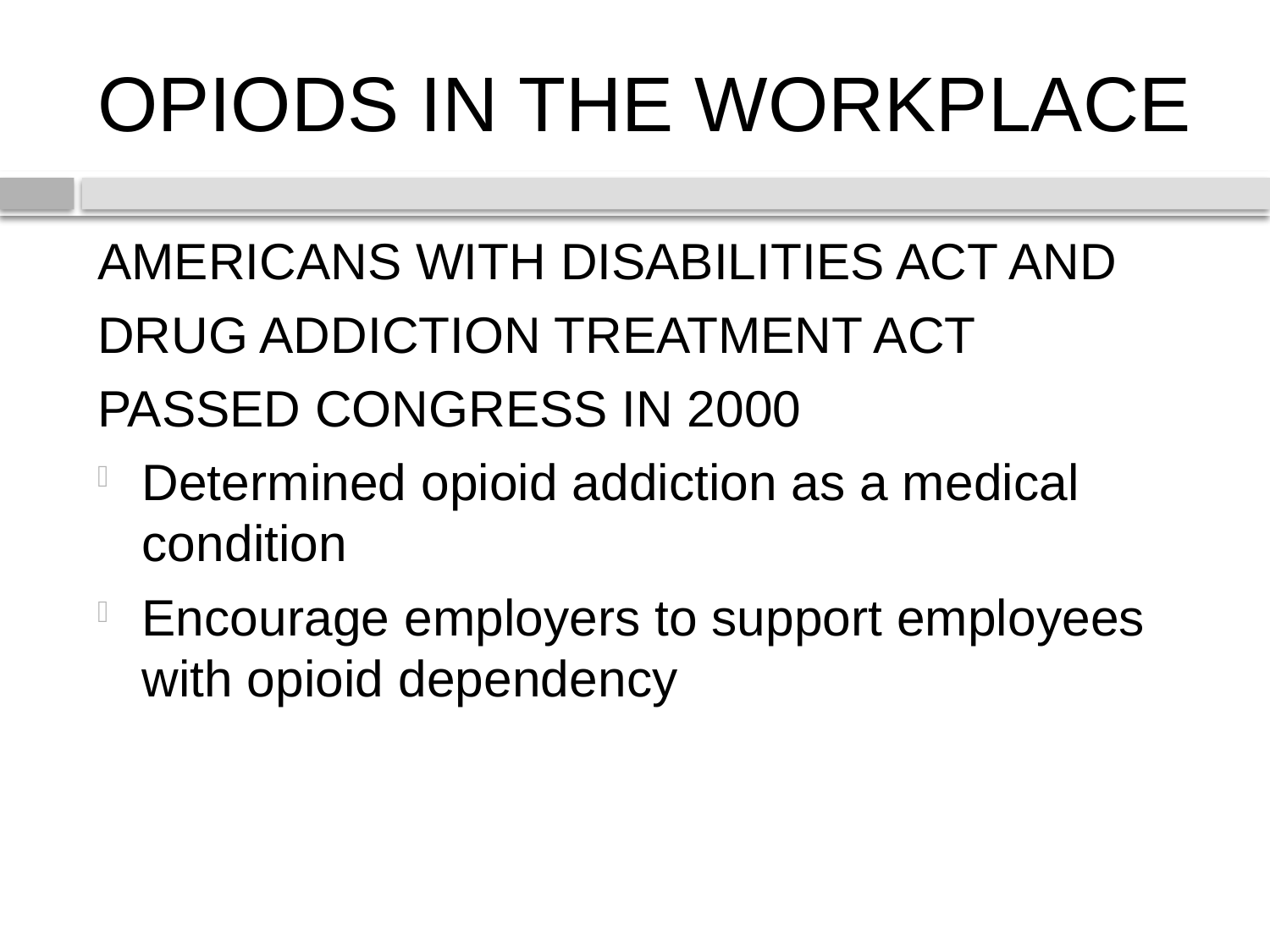

# OPIODS IN THE WORKPLACE
AMERICANS WITH DISABILITIES ACT AND
DRUG ADDICTION TREATMENT ACT
PASSED CONGRESS IN 2000
Determined opioid addiction as a medical condition
Encourage employers to support employees with opioid dependency